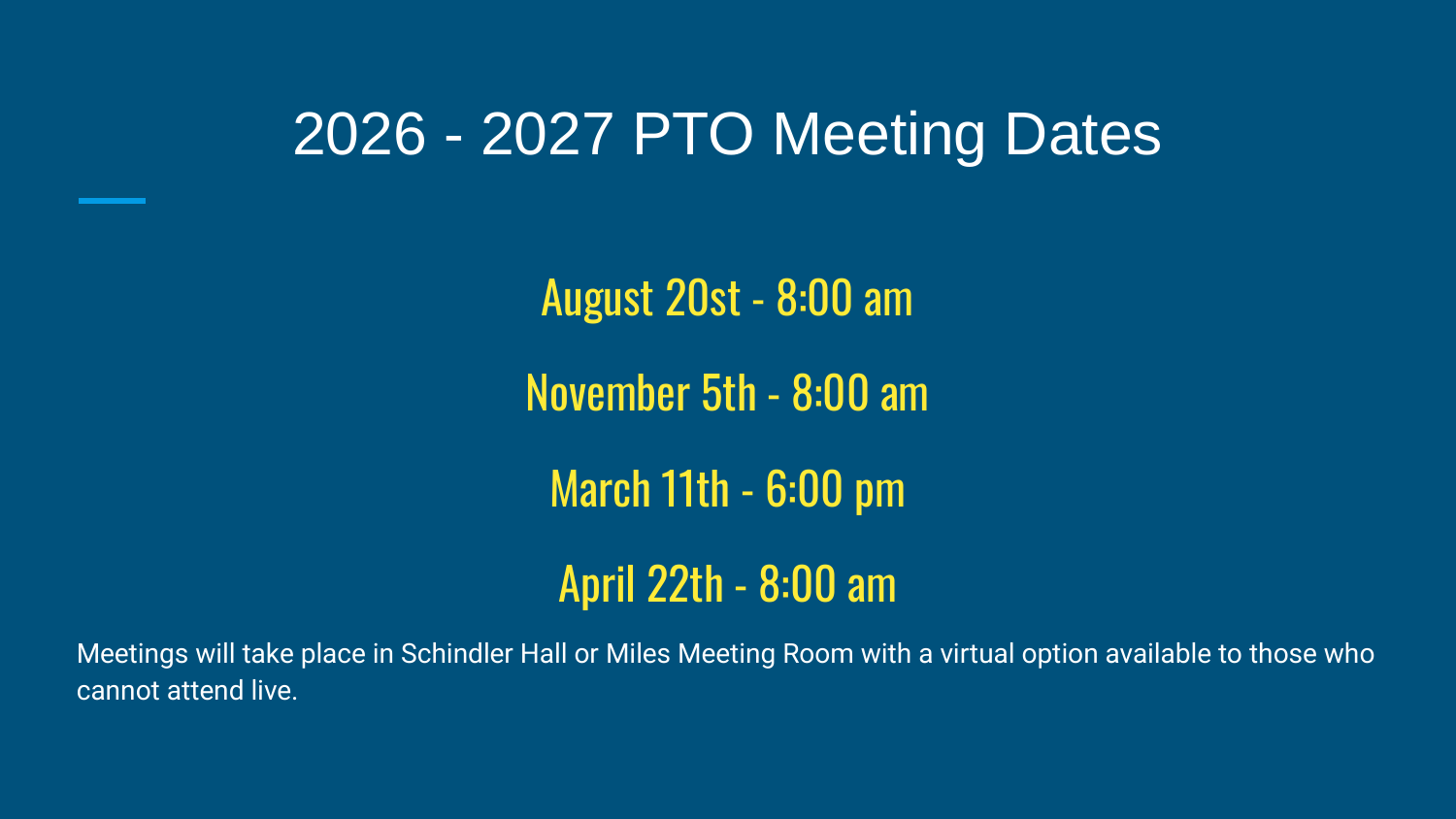

# 2026 - 2027 PTO Meeting Dates
August 20st - 8:00 am
November 5th - 8:00 am
March 11th - 6:00 pm
April 22th - 8:00 am
Meetings will take place in Schindler Hall or Miles Meeting Room with a virtual option available to those who cannot attend live.